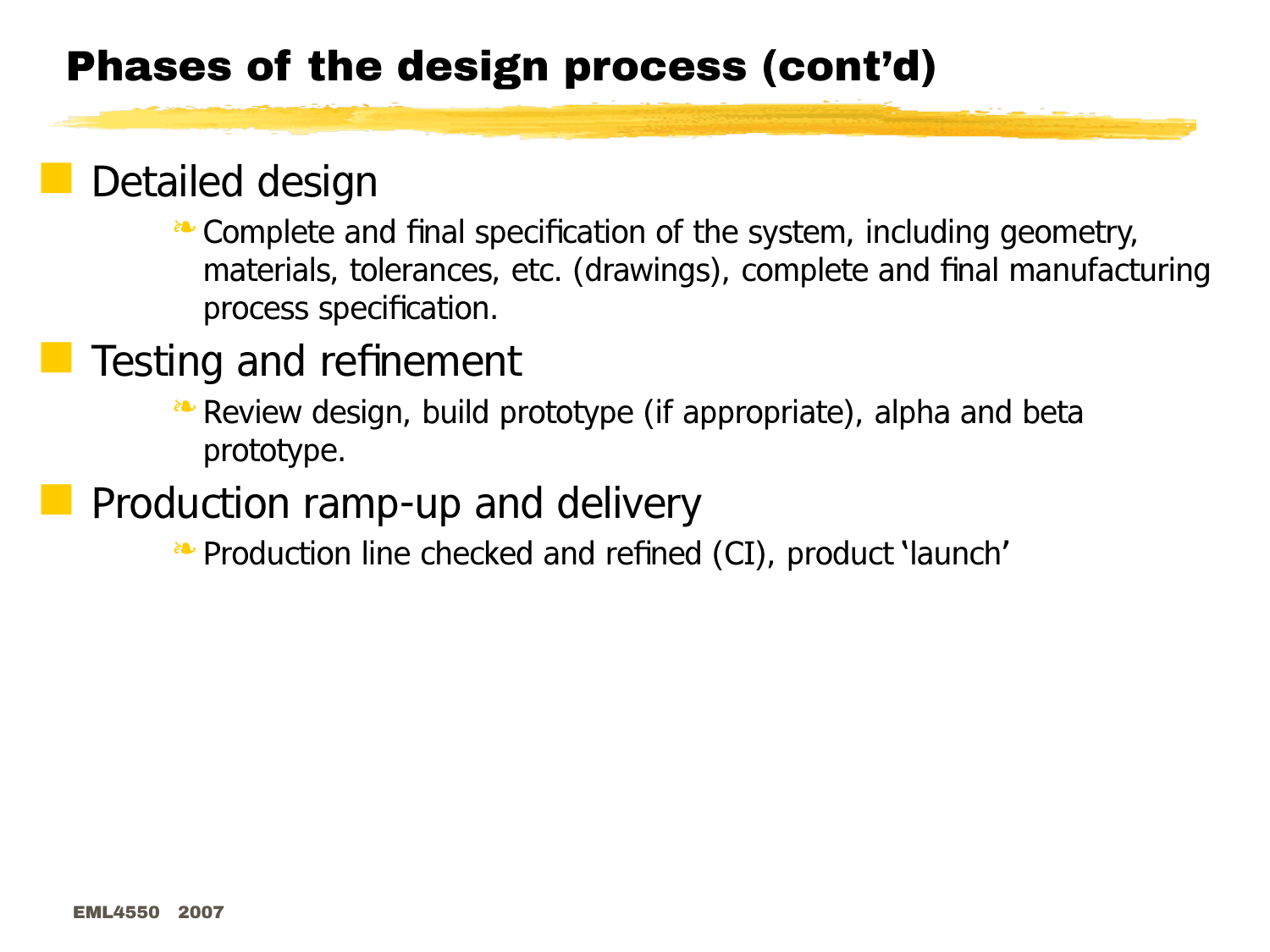

# Phases of the design process (cont’d)
Detailed design
Complete and final specification of the system, including geometry, materials, tolerances, etc. (drawings), complete and final manufacturing process specification.
Testing and refinement
Review design, build prototype (if appropriate), alpha and beta prototype.
Production ramp-up and delivery
Production line checked and refined (CI), product ‘launch’
EML4550   2007